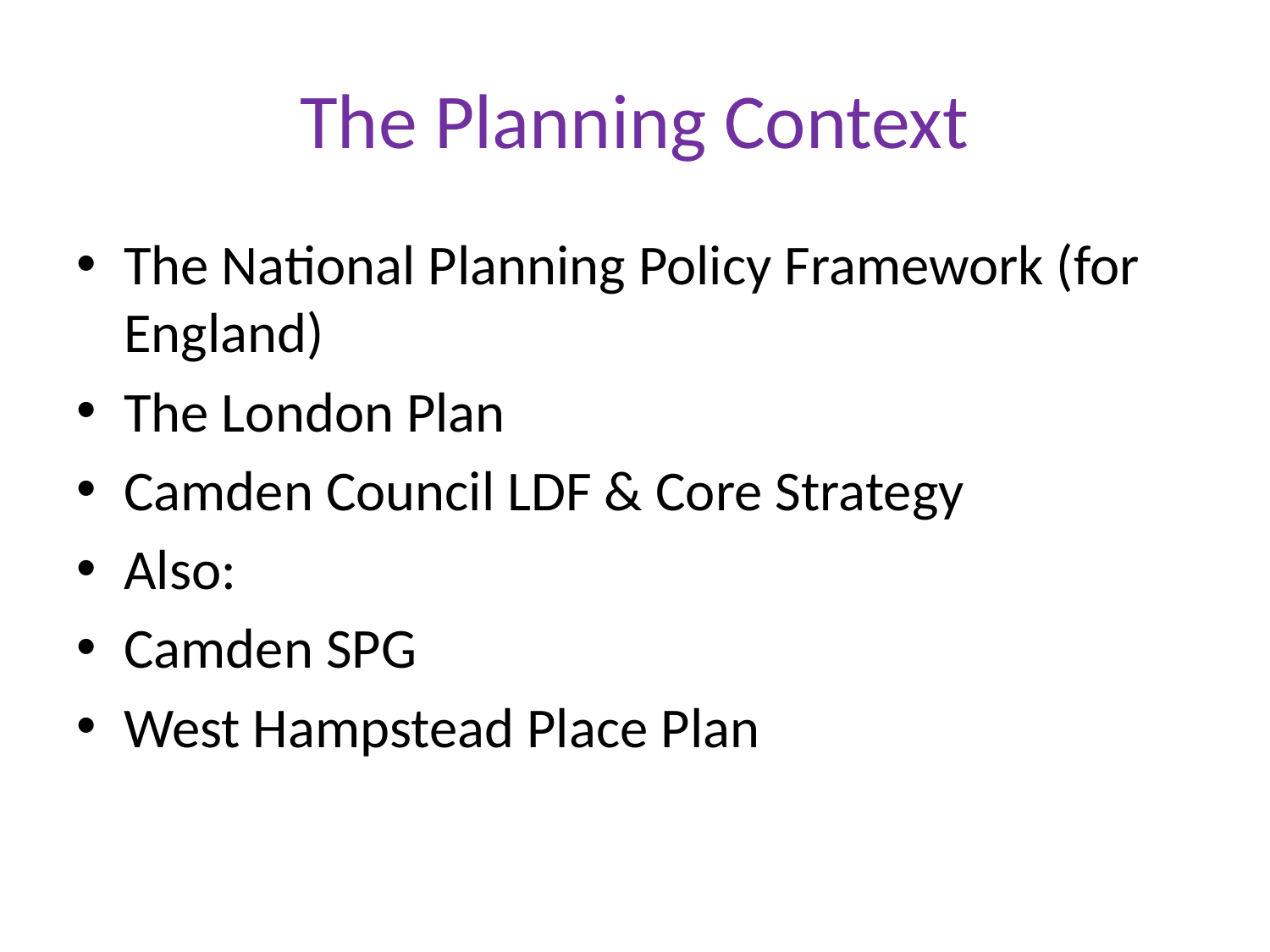

# The Planning Context
The National Planning Policy Framework (for England)
The London Plan
Camden Council LDF & Core Strategy
Also:
Camden SPG
West Hampstead Place Plan